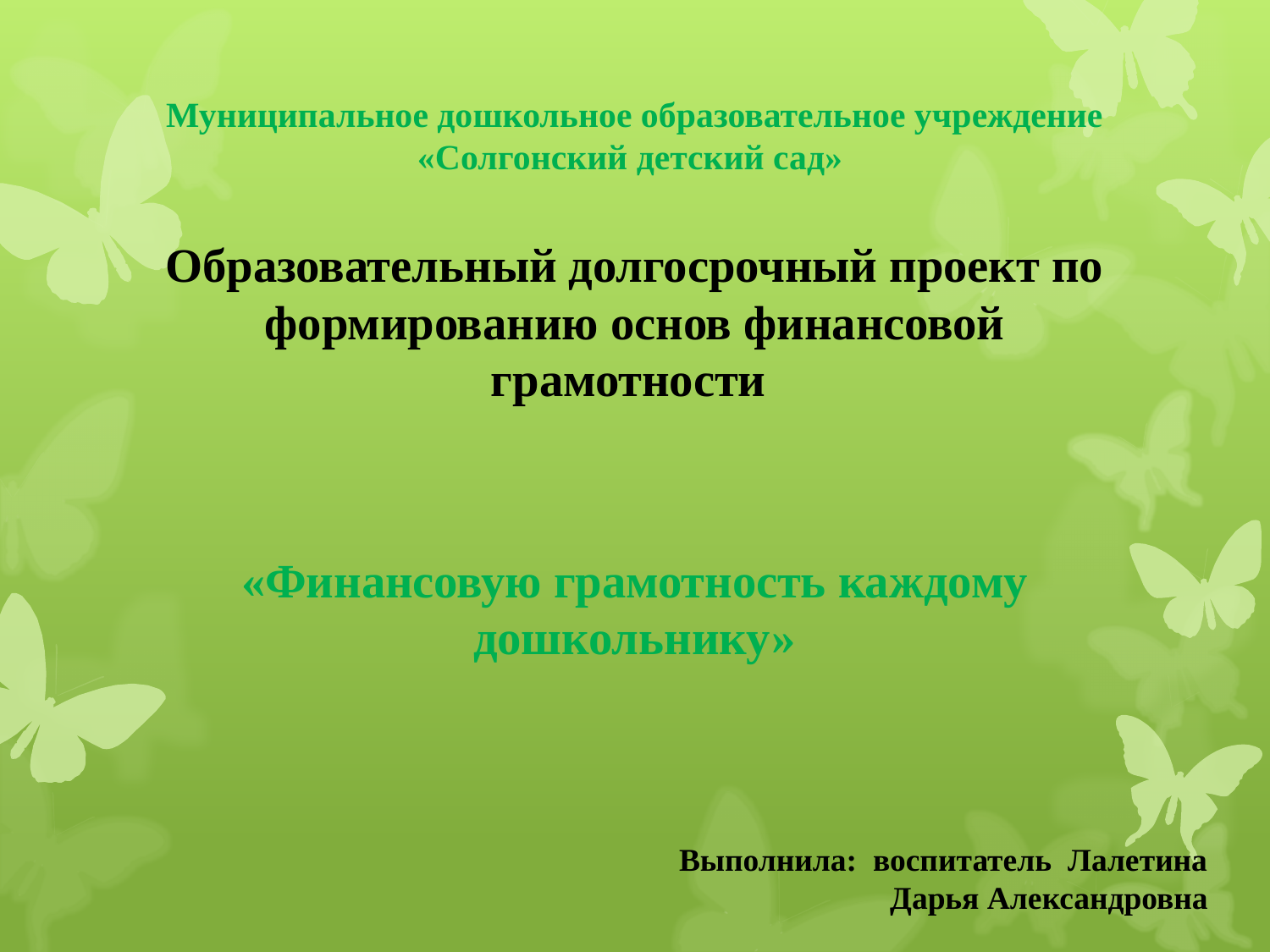

# Муниципальное дошкольное образовательное учреждение «Солгонский детский сад»
Образовательный долгосрочный проект по формированию основ финансовой грамотности

«Финансовую грамотность каждому дошкольнику»

Выполнила:  воспитатель  Лалетина Дарья Александровна